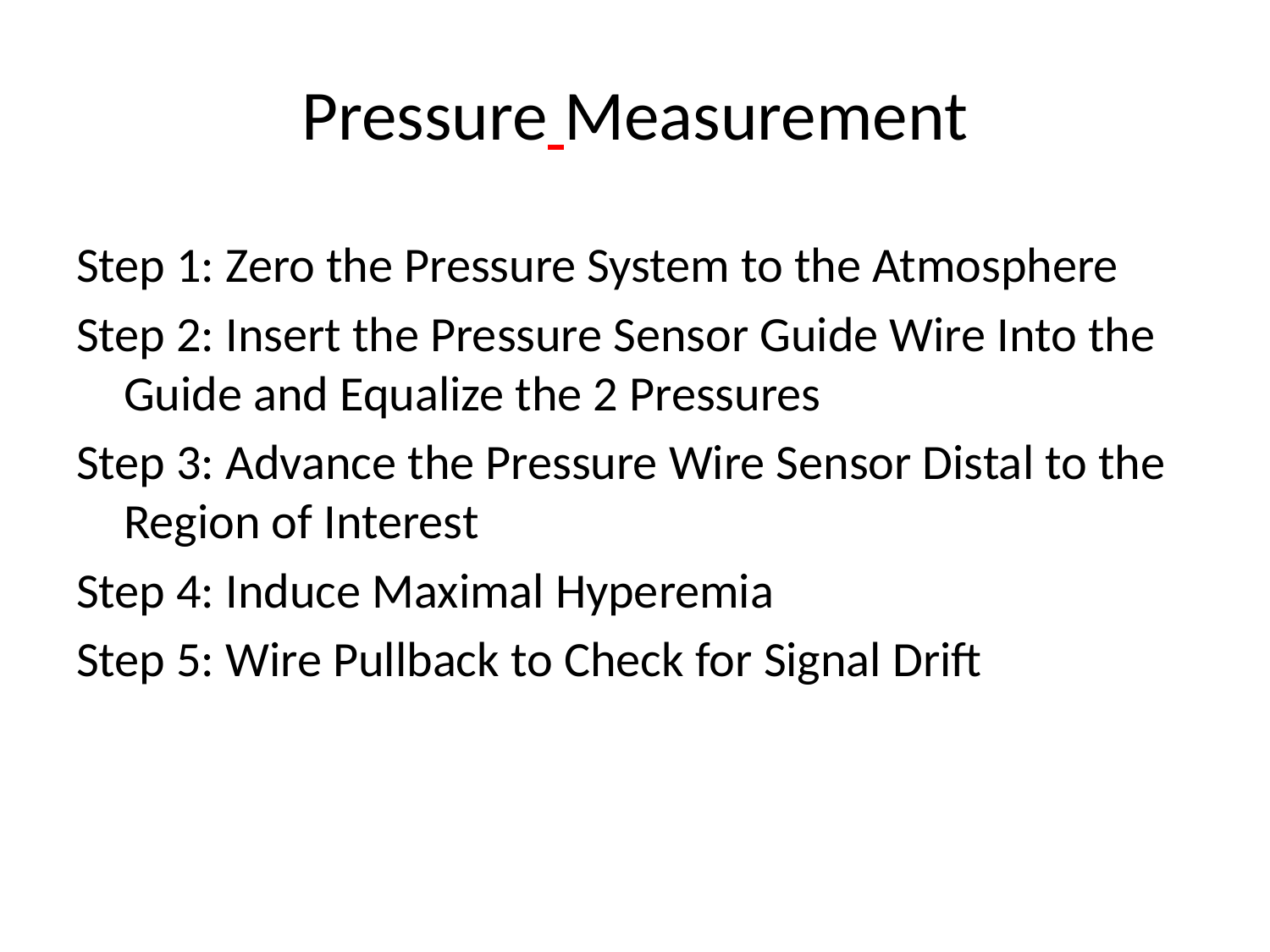

Pressure Measurement

Step 1: Zero the Pressure System to the Atmosphere
Step 2: Insert the Pressure Sensor Guide Wire Into the Guide and Equalize the 2 Pressures
Step 3: Advance the Pressure Wire Sensor Distal to the Region of Interest
Step 4: Induce Maximal Hyperemia
Step 5: Wire Pullback to Check for Signal Drift